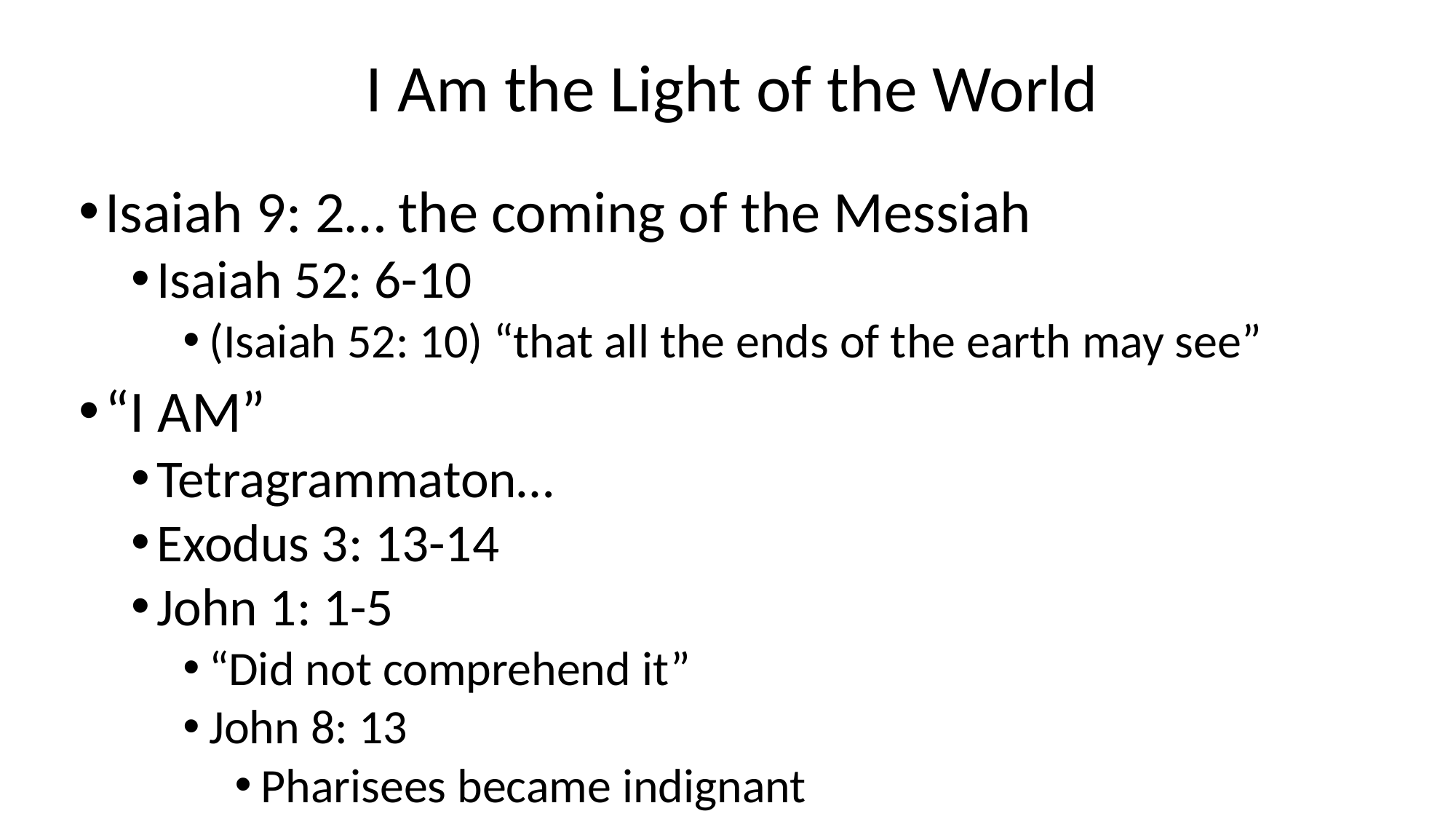

# I Am the Light of the World
Isaiah 9: 2… the coming of the Messiah
Isaiah 52: 6-10
(Isaiah 52: 10) “that all the ends of the earth may see”
“I AM”
Tetragrammaton…
Exodus 3: 13-14
John 1: 1-5
“Did not comprehend it”
John 8: 13
Pharisees became indignant